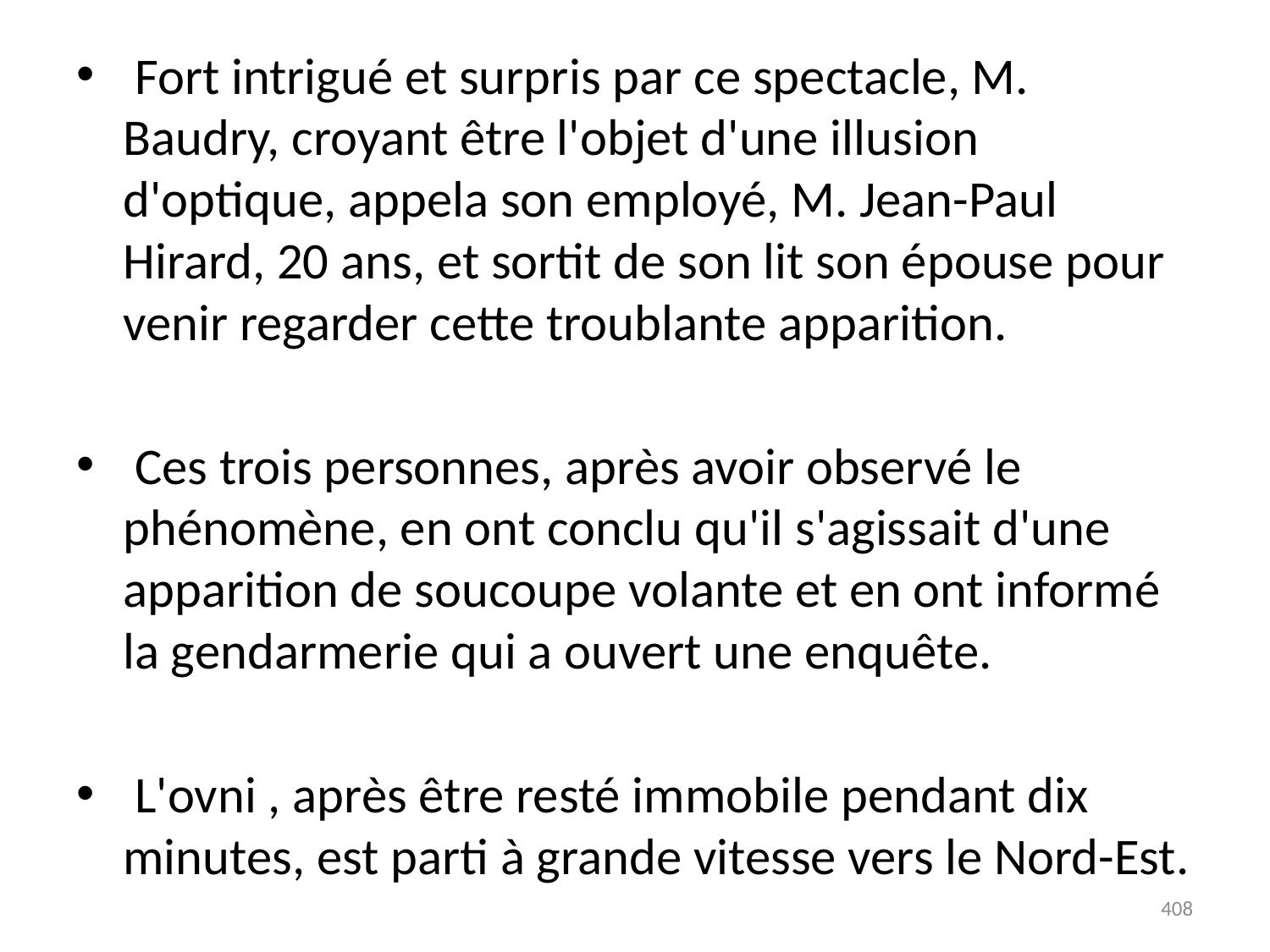

# Fort intrigué et surpris par ce spectacle, M. Baudry, croyant être l'objet d'une illusion d'optique, appela son employé, M. Jean-Paul Hirard, 20 ans, et sortit de son lit son épouse pour venir regarder cette troublante apparition.

 Ces trois personnes, après avoir observé le phénomène, en ont conclu qu'il s'agissait d'une apparition de soucoupe volante et en ont informé la gendarmerie qui a ouvert une enquête.

 L'ovni , après être resté immobile pendant dix minutes, est parti à grande vitesse vers le Nord-Est.

408